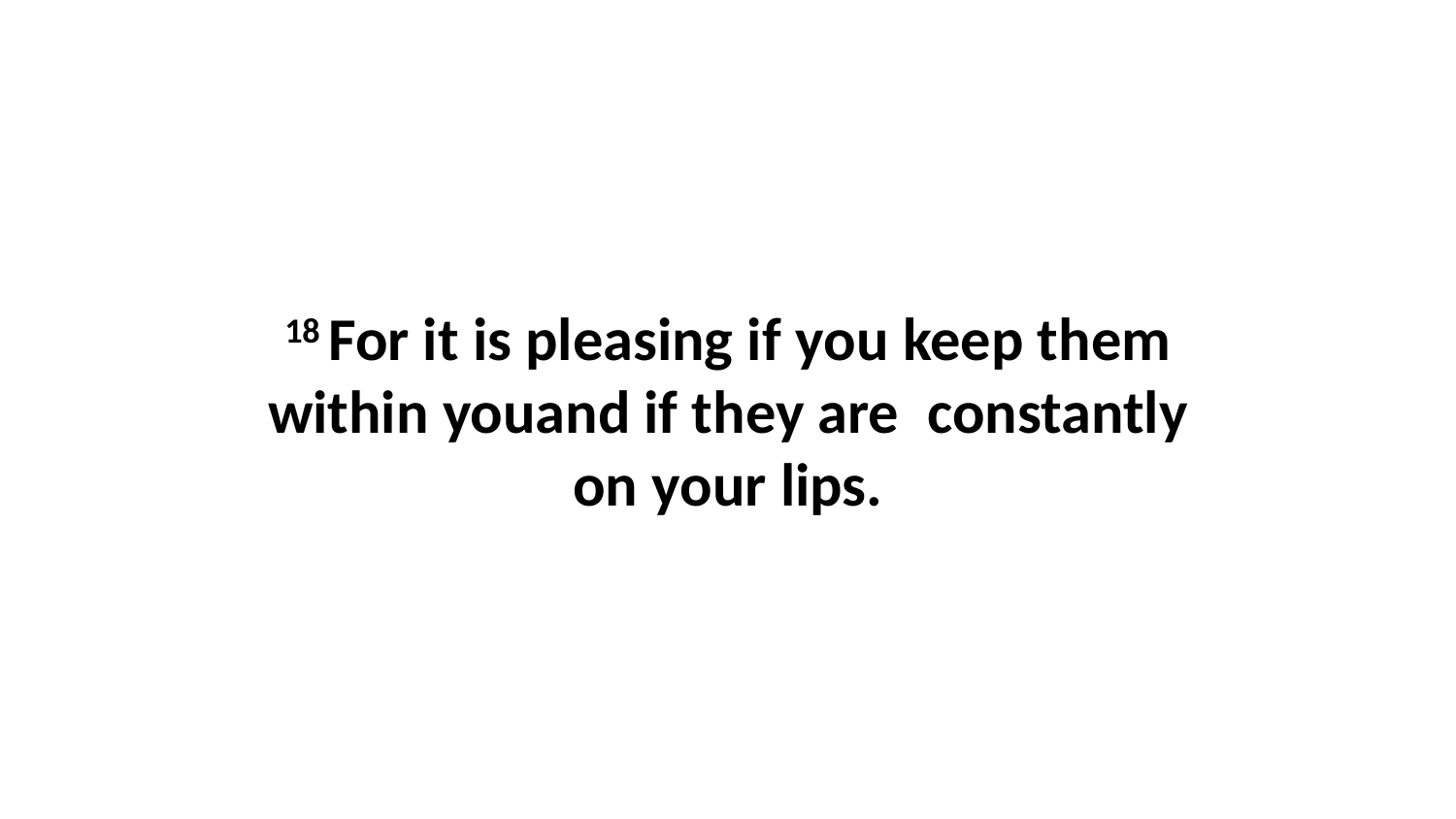

18 For it is pleasing if you keep them within youand if they are  constantly on your lips.